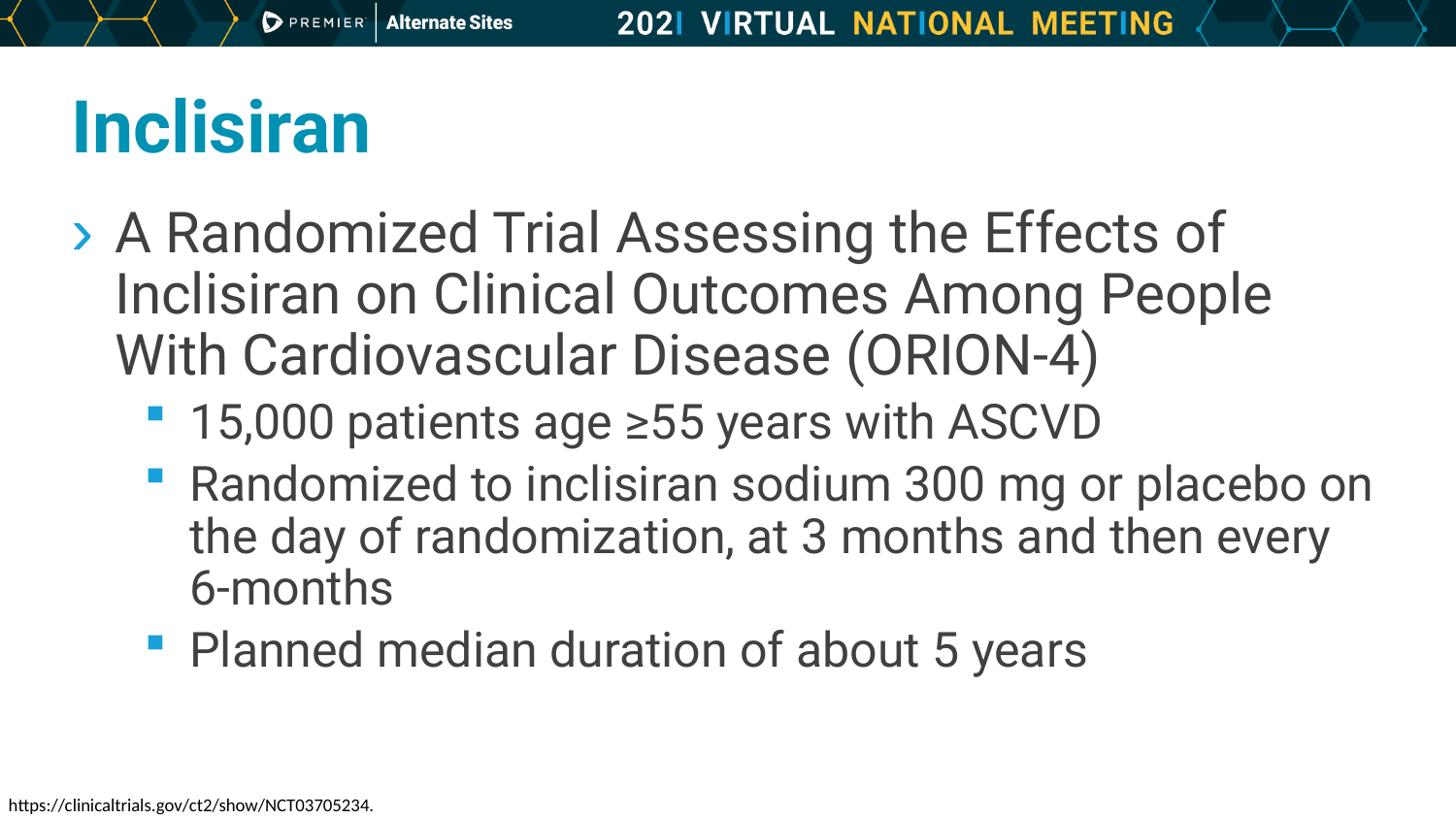

# Inclisiran
A Randomized Trial Assessing the Effects of Inclisiran on Clinical Outcomes Among People With Cardiovascular Disease (ORION-4)
15,000 patients age ≥55 years with ASCVD
Randomized to inclisiran sodium 300 mg or placebo on the day of randomization, at 3 months and then every 6-months
Planned median duration of about 5 years

https://clinicaltrials.gov/ct2/show/NCT03705234.